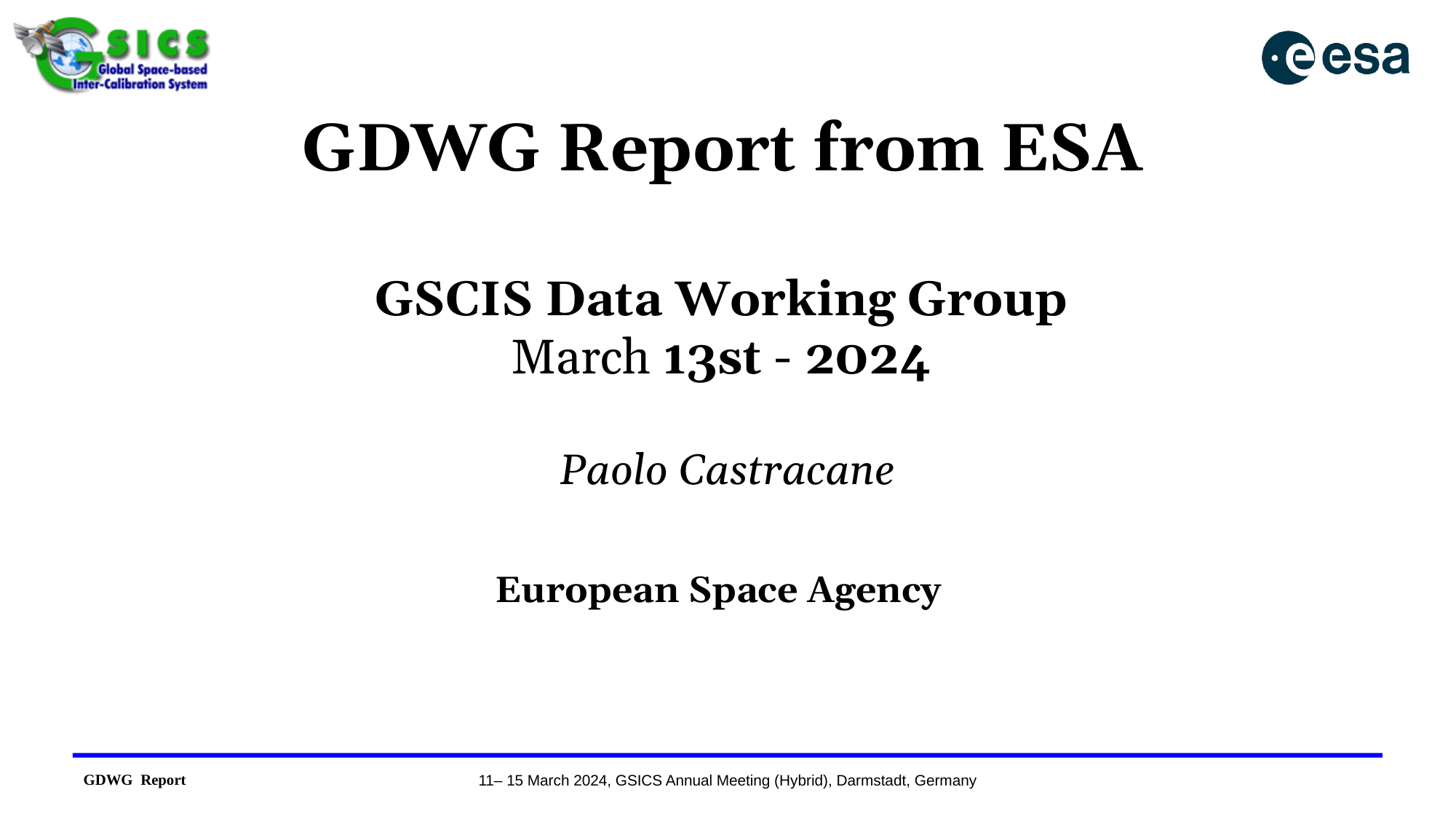

# GDWG Report from ESA
GSCIS Data Working Group
March 13st - 2024
Paolo Castracane

European Space Agency